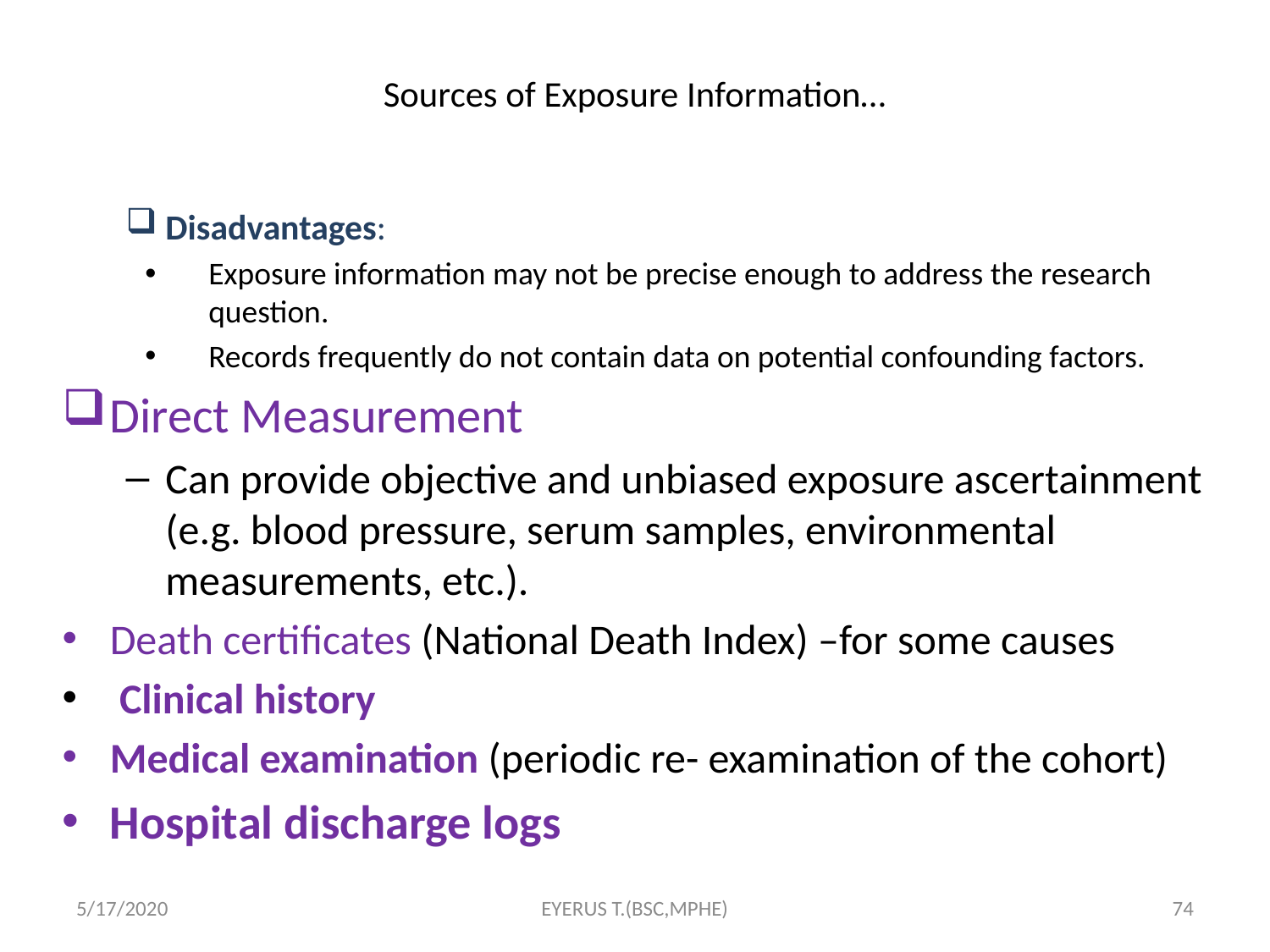

# Sources of Exposure Information…
Disadvantages:
Exposure information may not be precise enough to address the research question.
Records frequently do not contain data on potential confounding factors.
Direct Measurement
Can provide objective and unbiased exposure ascertainment (e.g. blood pressure, serum samples, environmental measurements, etc.).
Death certificates (National Death Index) –for some causes
 Clinical history
Medical examination (periodic re- examination of the cohort)
Hospital discharge logs
5/17/2020
EYERUS T.(BSC,MPHE)
74